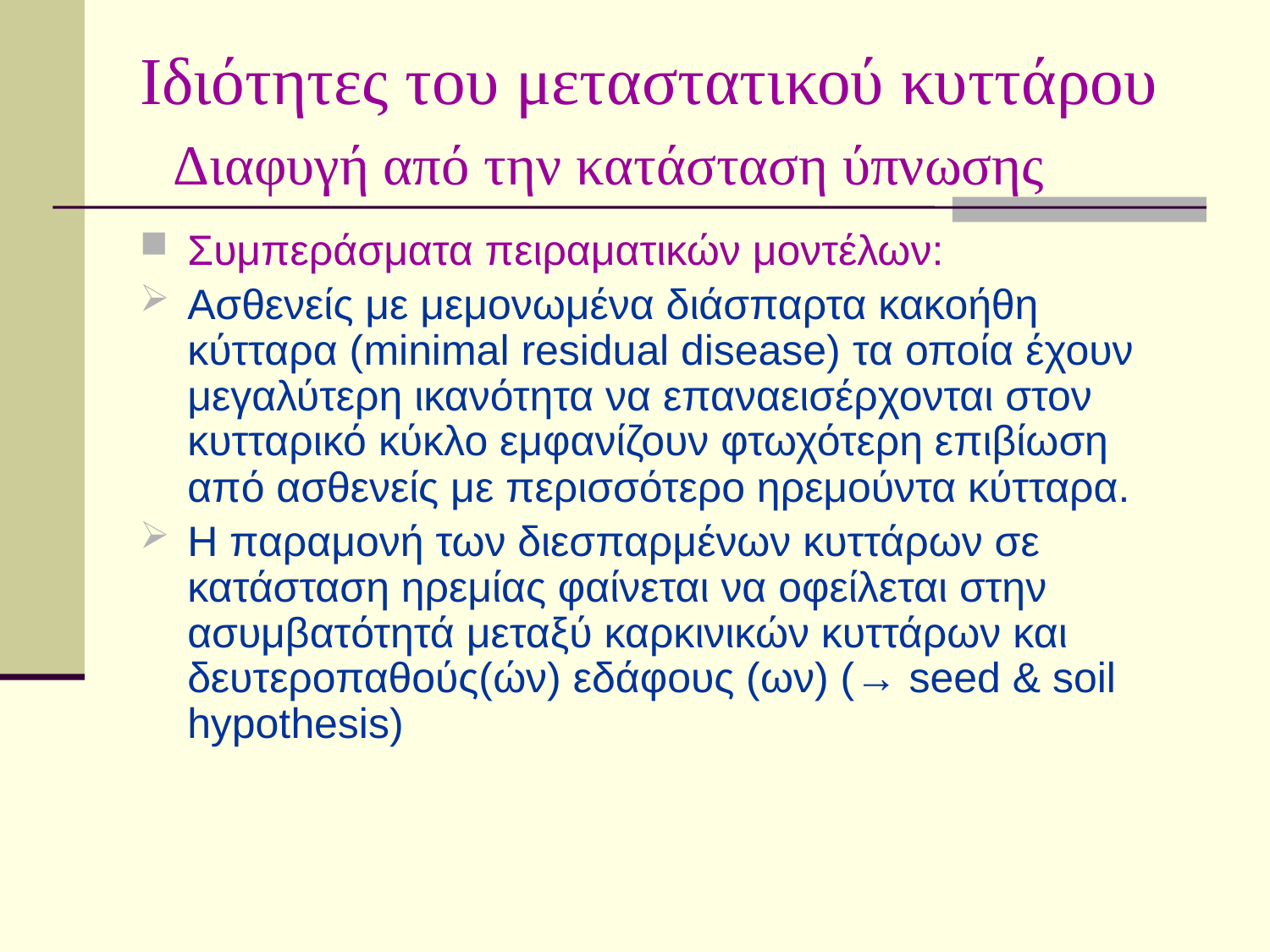

# Ιδιότητες του μεταστατικού κυττάρου Διαφυγή από την κατάσταση ύπνωσης
Συμπεράσματα πειραματικών μοντέλων:
Ασθενείς με μεμονωμένα διάσπαρτα κακοήθη κύτταρα (minimal residual disease) τα οποία έχουν μεγαλύτερη ικανότητα να επαναεισέρχονται στον κυτταρικό κύκλο εμφανίζουν φτωχότερη επιβίωση από ασθενείς με περισσότερο ηρεμούντα κύτταρα.
Η παραμονή των διεσπαρμένων κυττάρων σε κατάσταση ηρεμίας φαίνεται να οφείλεται στην ασυμβατότητά μεταξύ καρκινικών κυττάρων και δευτεροπαθούς(ών) εδάφους (ων) (→ seed & soil hypothesis)